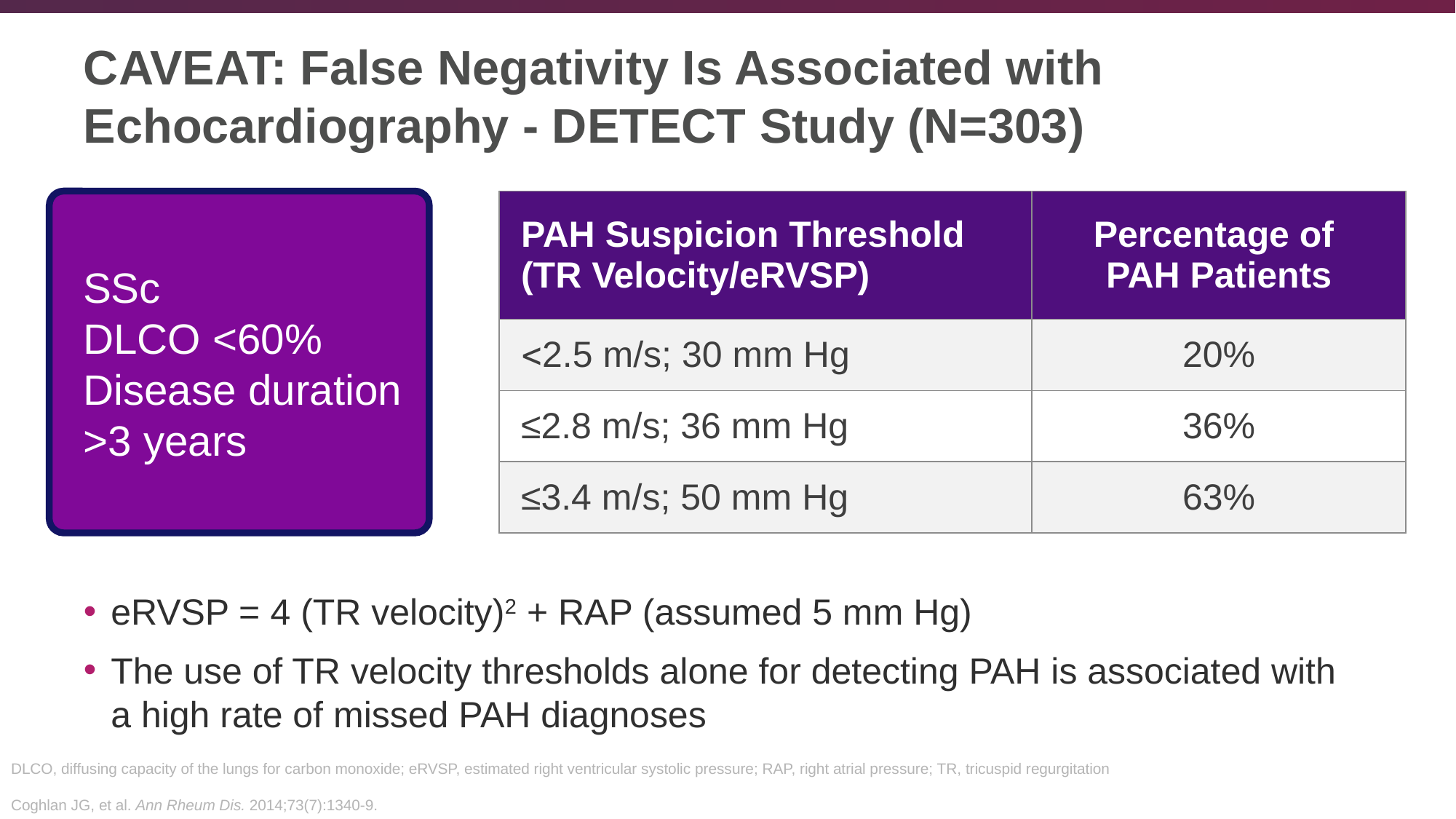

# CAVEAT: False Negativity Is Associated with Echocardiography - DETECT Study (N=303)
eRVSP = 4 (TR velocity)2 + RAP (assumed 5 mm Hg)
The use of TR velocity thresholds alone for detecting PAH is associated with a high rate of missed PAH diagnoses

SSc
DLCO <60%
Disease duration >3 years
| PAH Suspicion Threshold (TR Velocity/eRVSP) | Percentage of PAH Patients |
| --- | --- |
| <2.5 m/s; 30 mm Hg | 20% |
| ≤2.8 m/s; 36 mm Hg | 36% |
| ≤3.4 m/s; 50 mm Hg | 63% |
DLCO, diffusing capacity of the lungs for carbon monoxide; eRVSP, estimated right ventricular systolic pressure; RAP, right atrial pressure; TR, tricuspid regurgitation

Coghlan JG, et al. Ann Rheum Dis. 2014;73(7):1340-9.